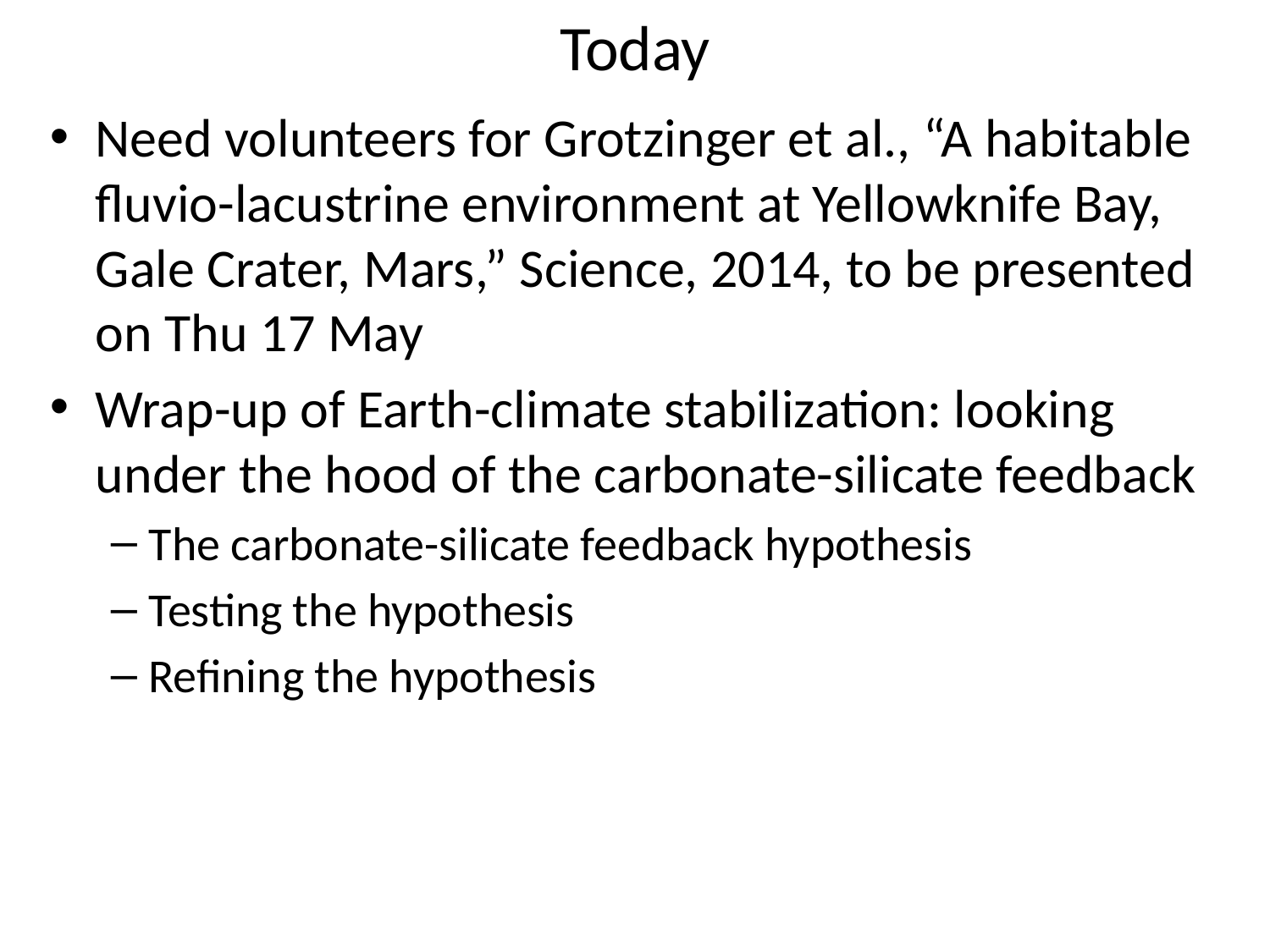

# Today
Need volunteers for Grotzinger et al., “A habitable fluvio-lacustrine environment at Yellowknife Bay, Gale Crater, Mars,” Science, 2014, to be presented on Thu 17 May
Wrap-up of Earth-climate stabilization: looking under the hood of the carbonate-silicate feedback
The carbonate-silicate feedback hypothesis
Testing the hypothesis
Refining the hypothesis